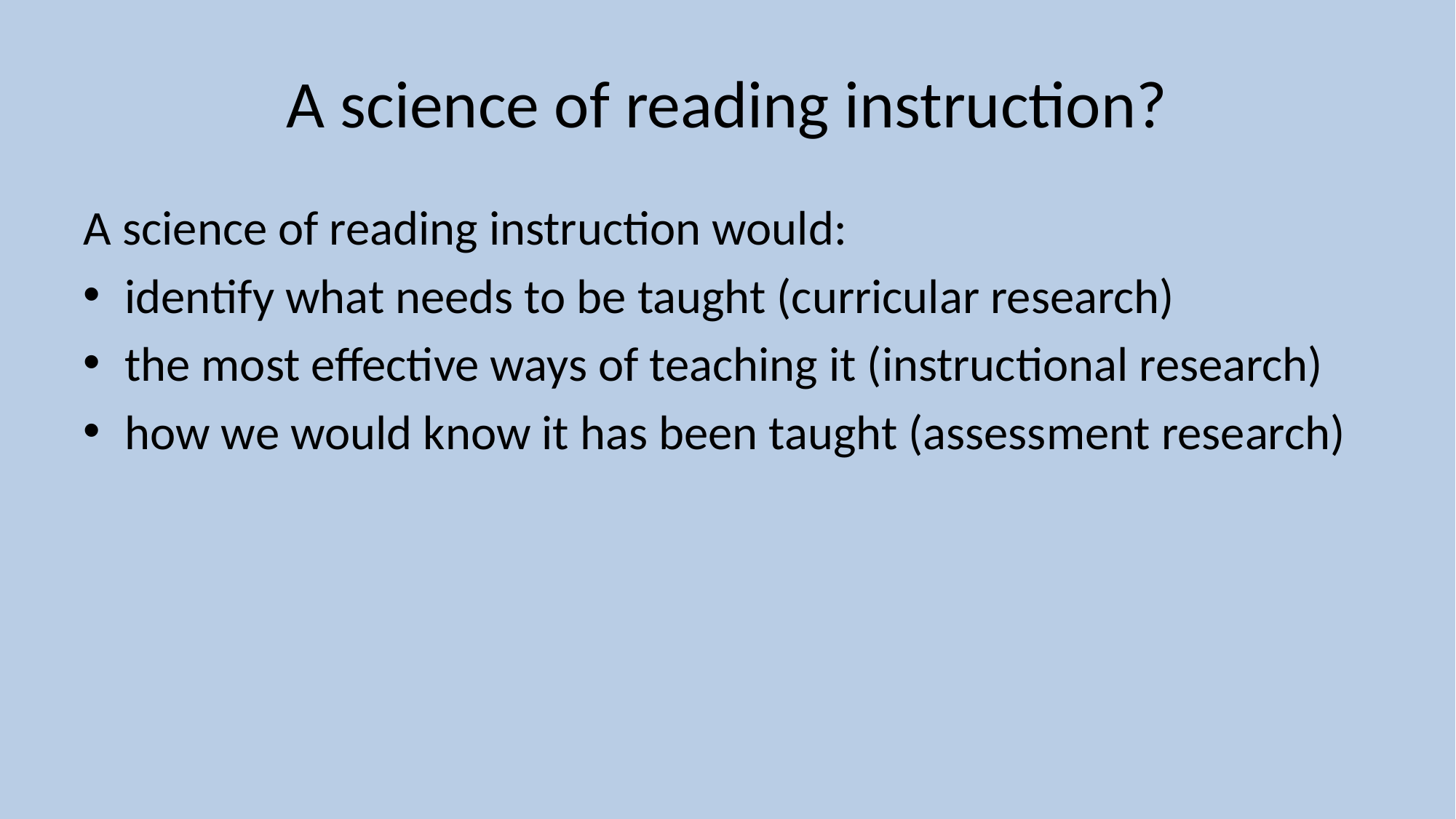

# A science of reading instruction?
A science of reading instruction would:
identify what needs to be taught (curricular research)
the most effective ways of teaching it (instructional research)
how we would know it has been taught (assessment research)